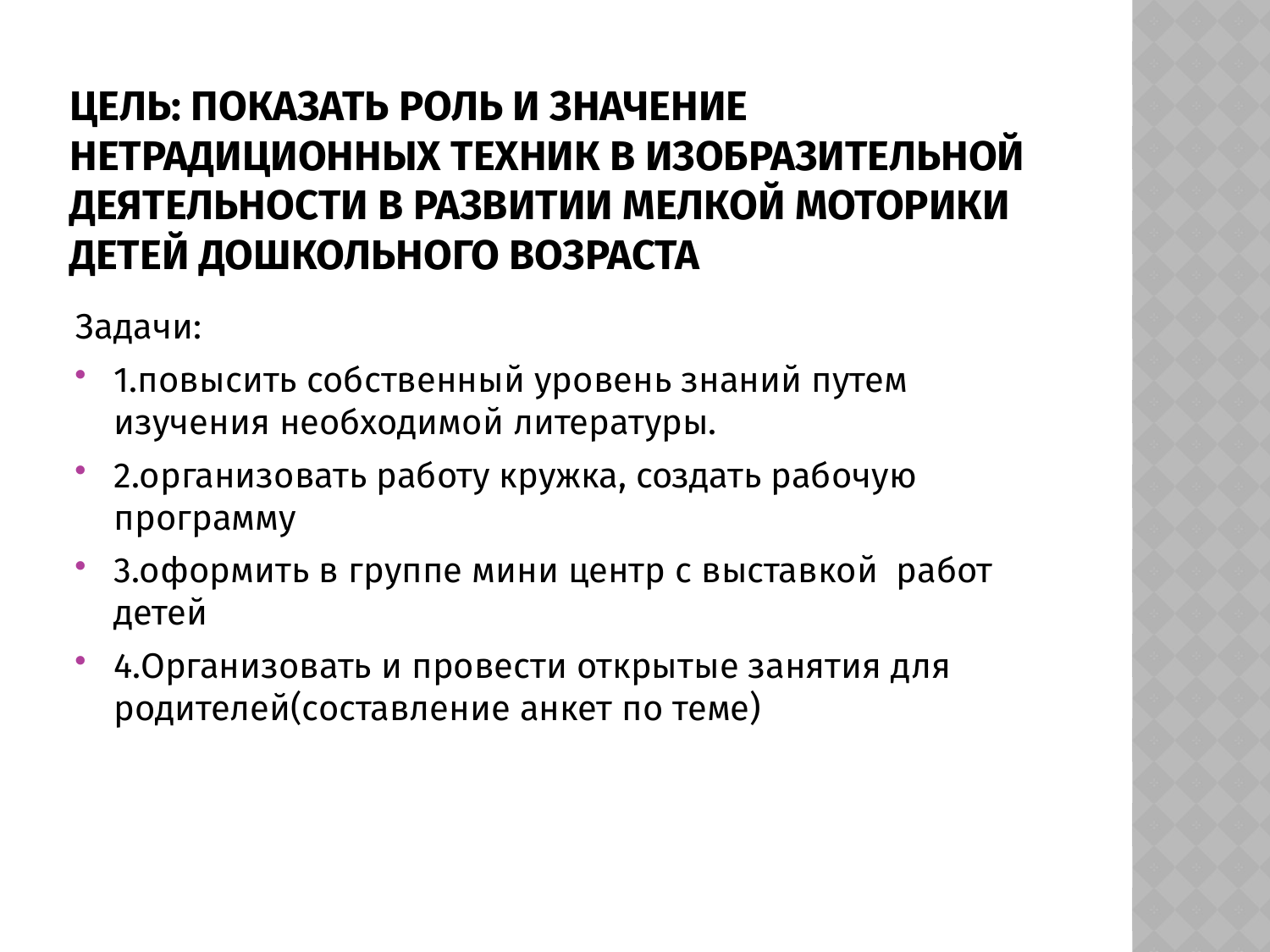

# Цель: показать роль и значение нетрадиционных техник в изобразительной деятельности в развитии мелкой моторики детей дошкольного возраста
Задачи:
1.повысить собственный уровень знаний путем изучения необходимой литературы.
2.организовать работу кружка, создать рабочую программу
3.оформить в группе мини центр с выставкой  работ детей
4.Организовать и провести открытые занятия для родителей(составление анкет по теме)